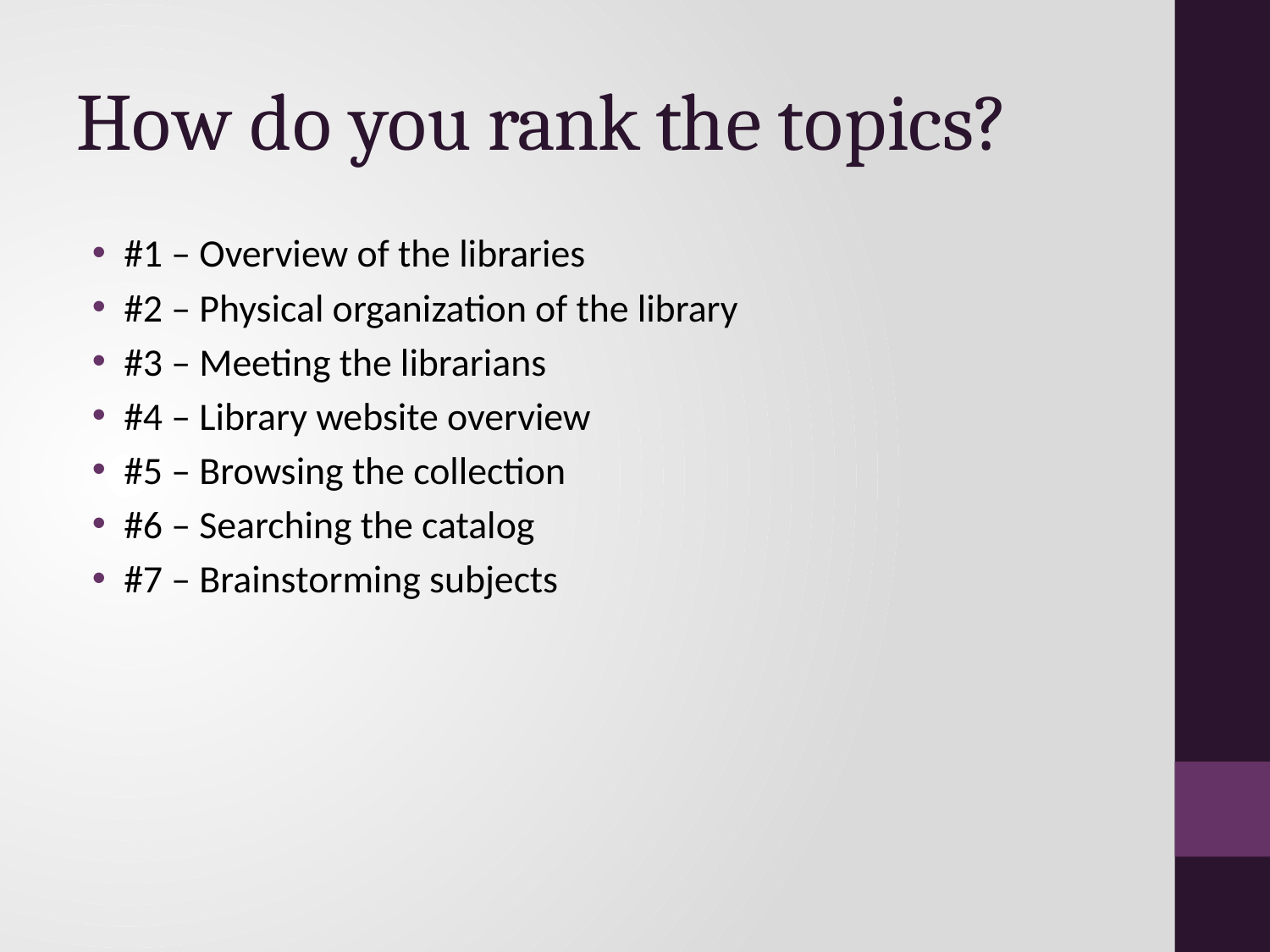

# How do you rank the topics?
#1 – Overview of the libraries
#2 – Physical organization of the library
#3 – Meeting the librarians
#4 – Library website overview
#5 – Browsing the collection
#6 – Searching the catalog
#7 – Brainstorming subjects